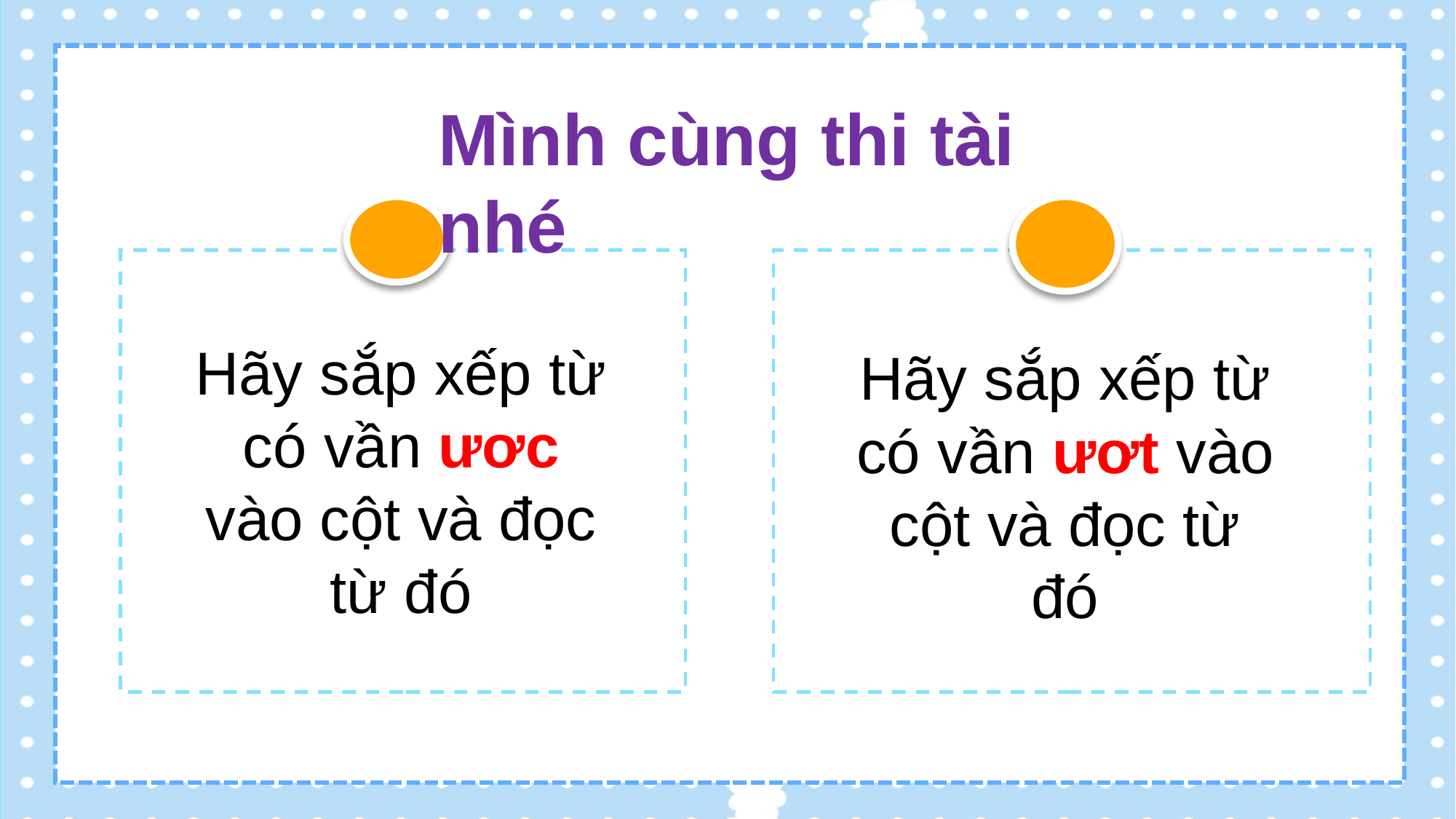

Mình cùng thi tài nhé

Hãy sắp xếp từ có vần ươc vào cột và đọc từ đó
Hãy sắp xếp từ có vần ươt vào cột và đọc từ đó